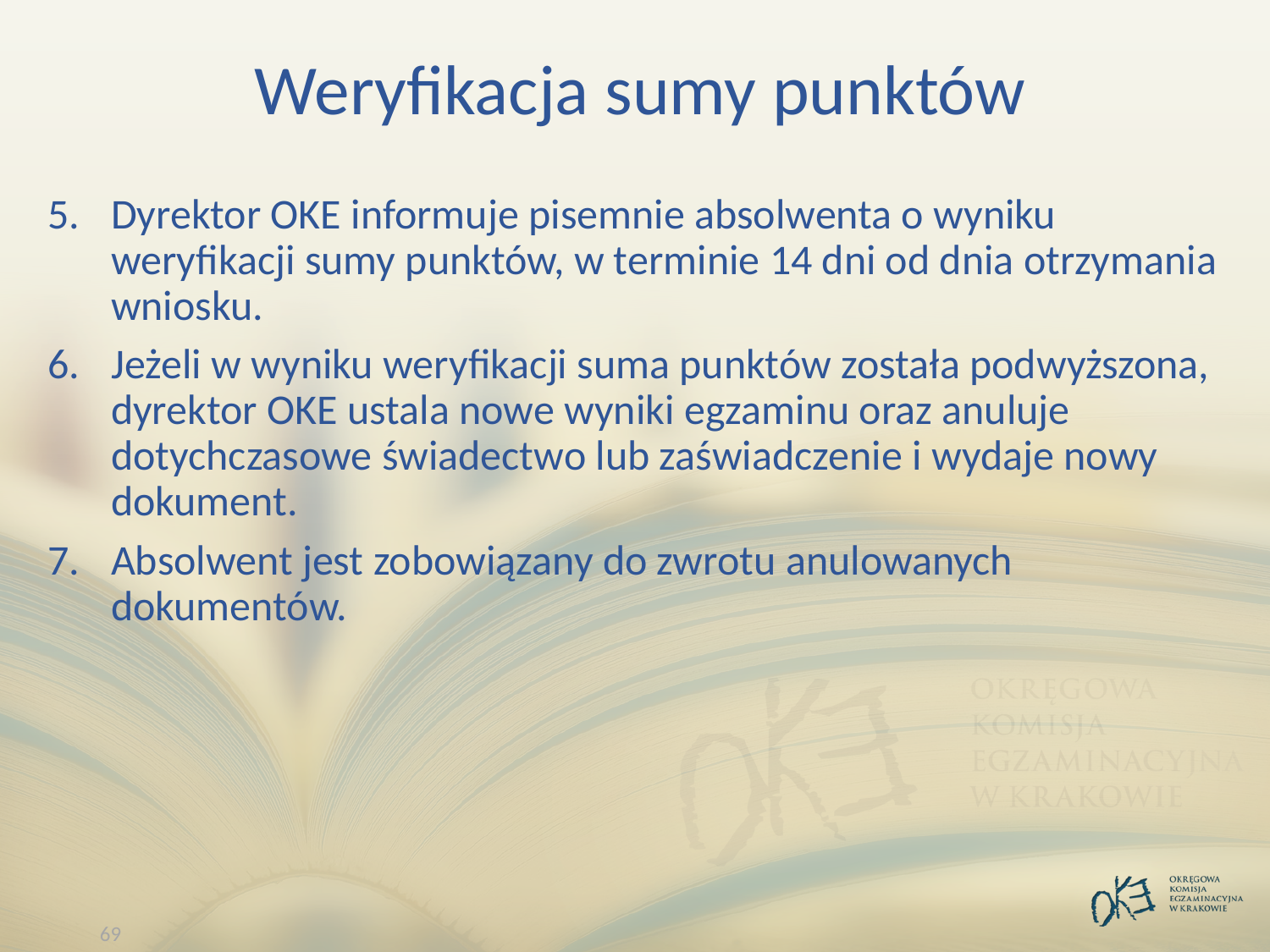

# Weryfikacja sumy punktów
Dyrektor OKE informuje pisemnie absolwenta o wyniku weryfikacji sumy punktów, w terminie 14 dni od dnia otrzymania wniosku.
Jeżeli w wyniku weryfikacji suma punktów została podwyższona, dyrektor OKE ustala nowe wyniki egzaminu oraz anuluje dotychczasowe świadectwo lub zaświadczenie i wydaje nowy dokument.
Absolwent jest zobowiązany do zwrotu anulowanych dokumentów.